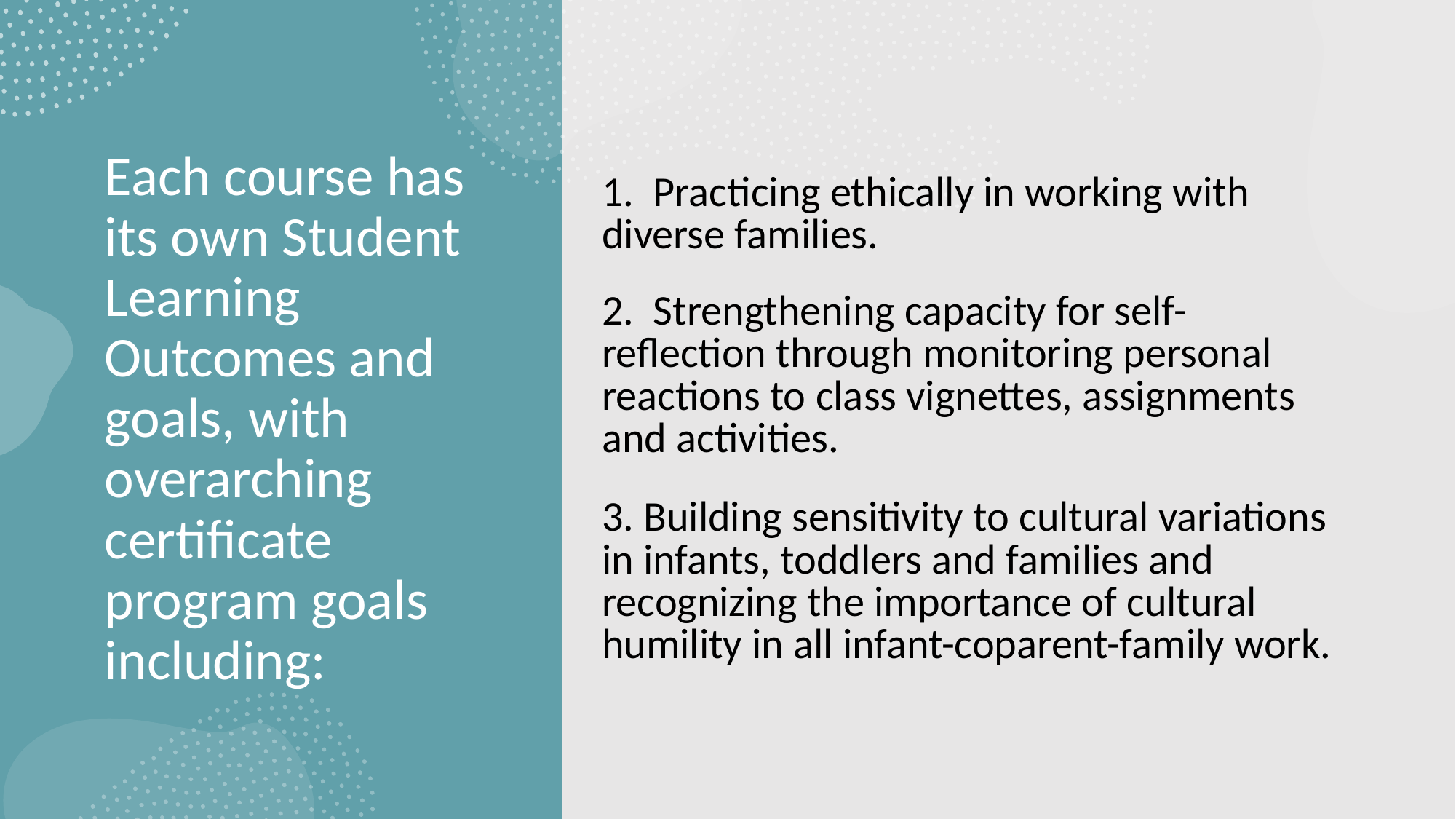

# Each course has its own Student Learning Outcomes and goals, with overarching certificate program goals including:
| 1.  Practicing ethically in working with diverse families. |
| --- |
| 2.  Strengthening capacity for self-reflection through monitoring personal reactions to class vignettes, assignments and activities. |
| 3. Building sensitivity to cultural variations in infants, toddlers and families and recognizing the importance of cultural humility in all infant-coparent-family work. |